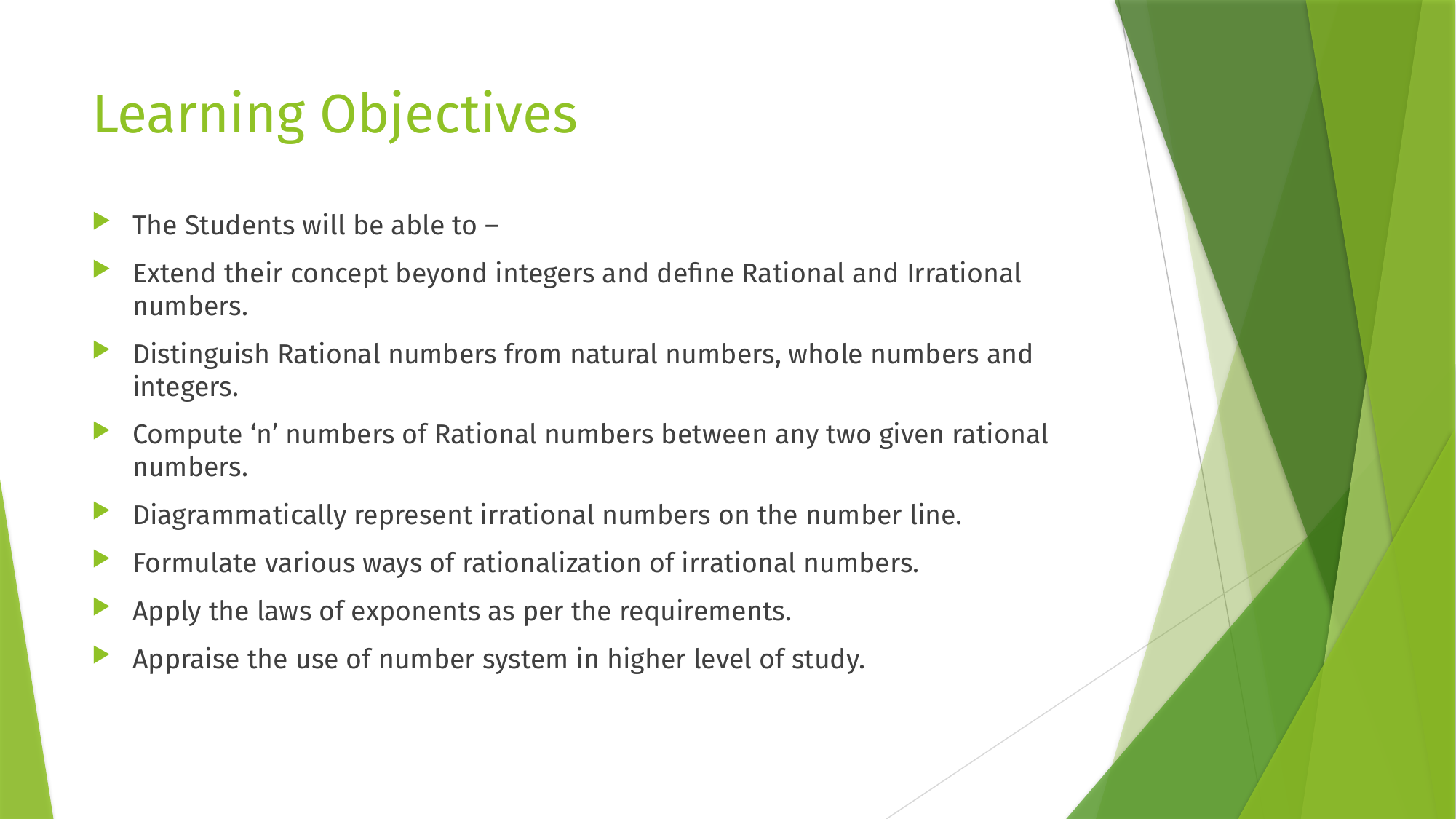

# Learning Objectives

The Students will be able to –
Extend their concept beyond integers and define Rational and Irrational numbers.
Distinguish Rational numbers from natural numbers, whole numbers and integers.
Compute ‘n’ numbers of Rational numbers between any two given rational numbers.
Diagrammatically represent irrational numbers on the number line.
Formulate various ways of rationalization of irrational numbers.
Apply the laws of exponents as per the requirements.
Appraise the use of number system in higher level of study.